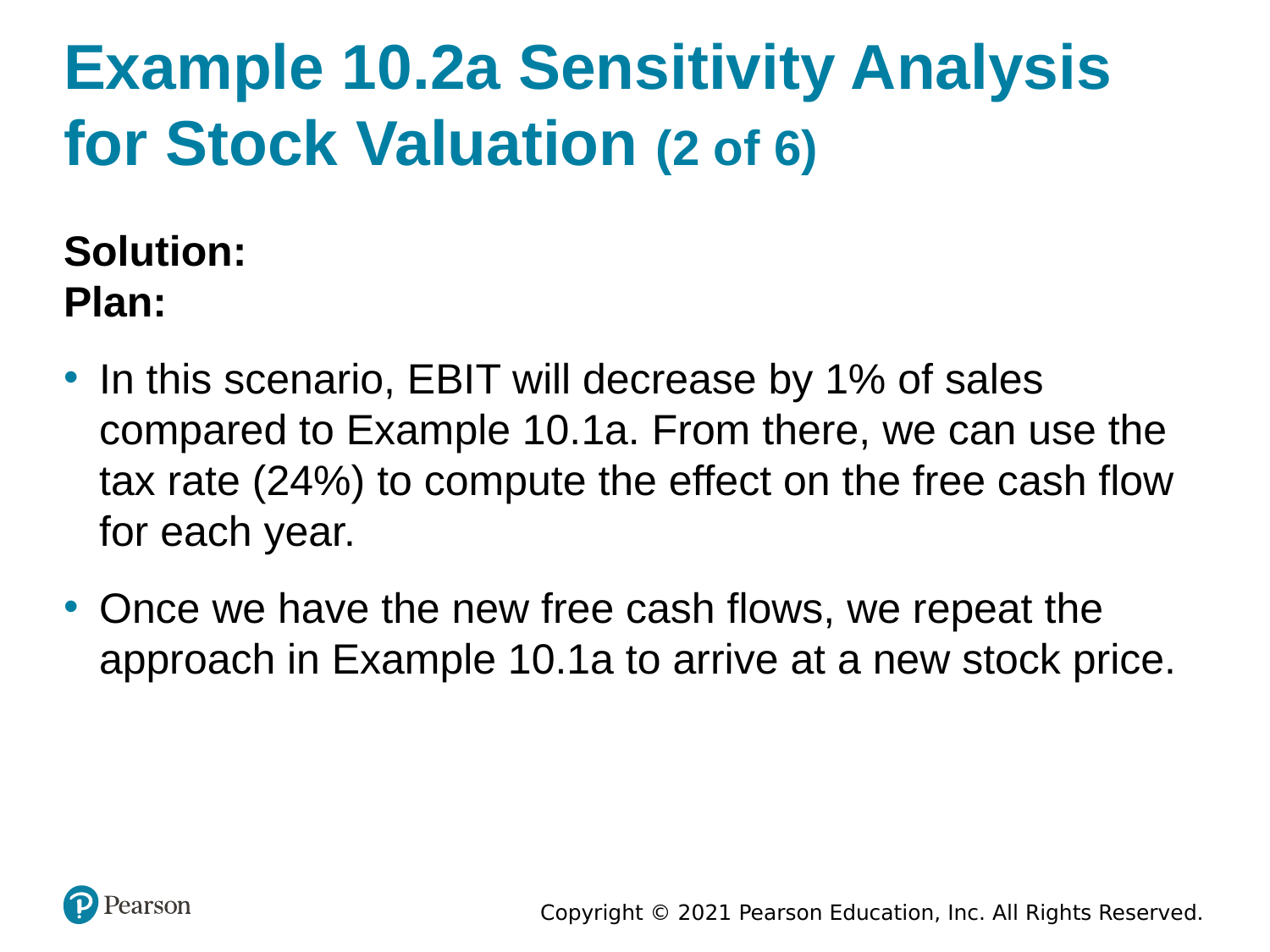

# Example 10.2a Sensitivity Analysis for Stock Valuation (2 of 6)
Solution:
Plan:
In this scenario, EBIT will decrease by 1% of sales compared to Example 10.1a. From there, we can use the tax rate (24%) to compute the effect on the free cash flow for each year.
Once we have the new free cash flows, we repeat the approach in Example 10.1a to arrive at a new stock price.